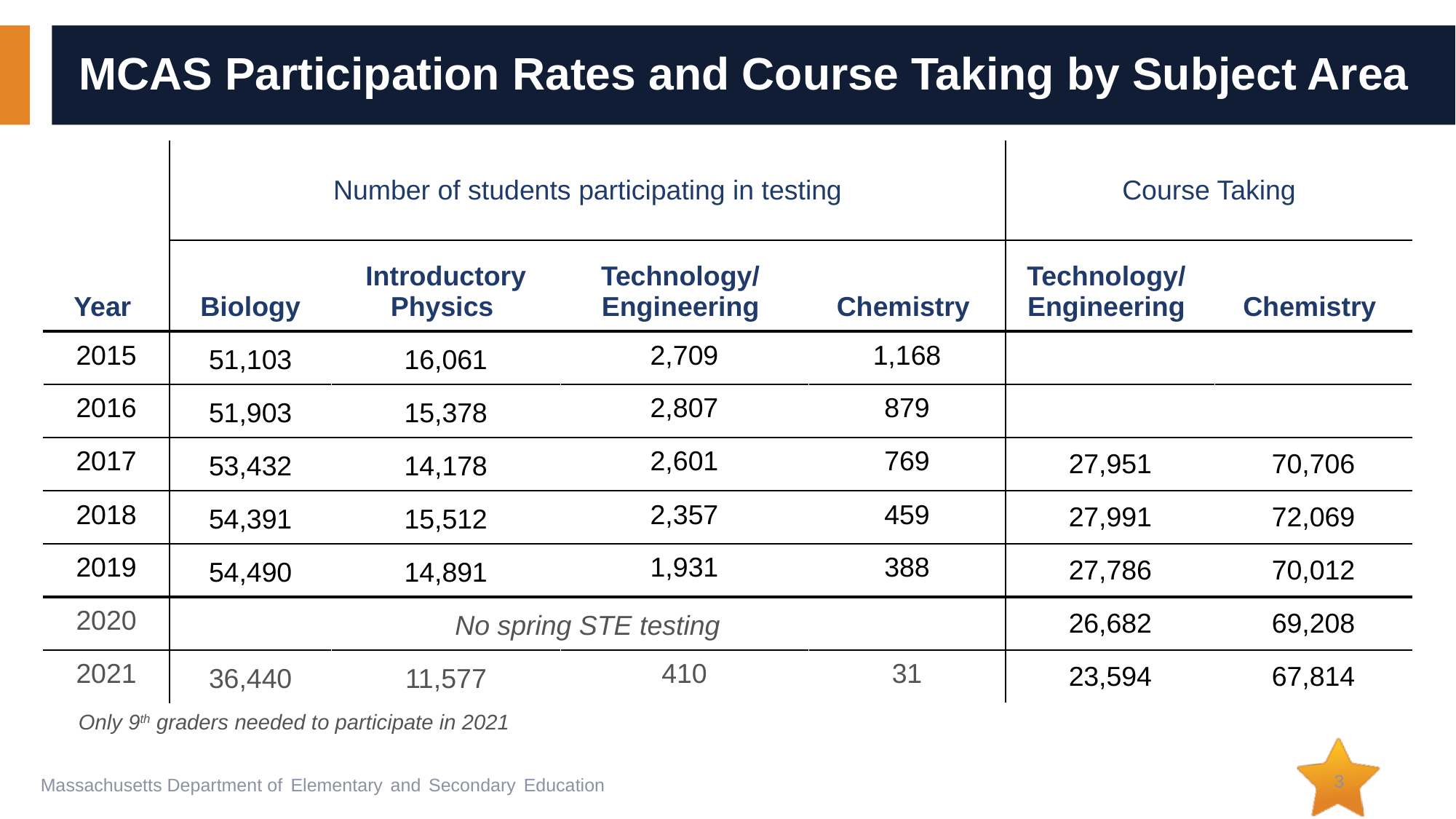

# MCAS Participation Rates and Course Taking by Subject Area
| Year | Number of students participating in testing |  |  |  | Course Taking |  |
| --- | --- | --- | --- | --- | --- | --- |
|  | Biology | Introductory Physics | Technology/  Engineering | Chemistry | Technology/  Engineering | Chemistry |
| 2015 | 51,103 | 16,061 | 2,709 | 1,168 |  |  |
| 2016 | 51,903 | 15,378 | 2,807 | 879 |  |  |
| 2017 | 53,432 | 14,178 | 2,601 | 769 | 27,951 | 70,706 |
| 2018 | 54,391 | 15,512 | 2,357 | 459 | 27,991 | 72,069 |
| 2019 | 54,490 | 14,891 | 1,931 | 388 | 27,786 | 70,012 |
| 2020 | No spring STE testing |  |  |  | 26,682 | 69,208 |
| 2021 | 36,440 | 11,577 | 410 | 31 | 23,594 | 67,814 |
Only 9th graders needed to participate in 2021
3